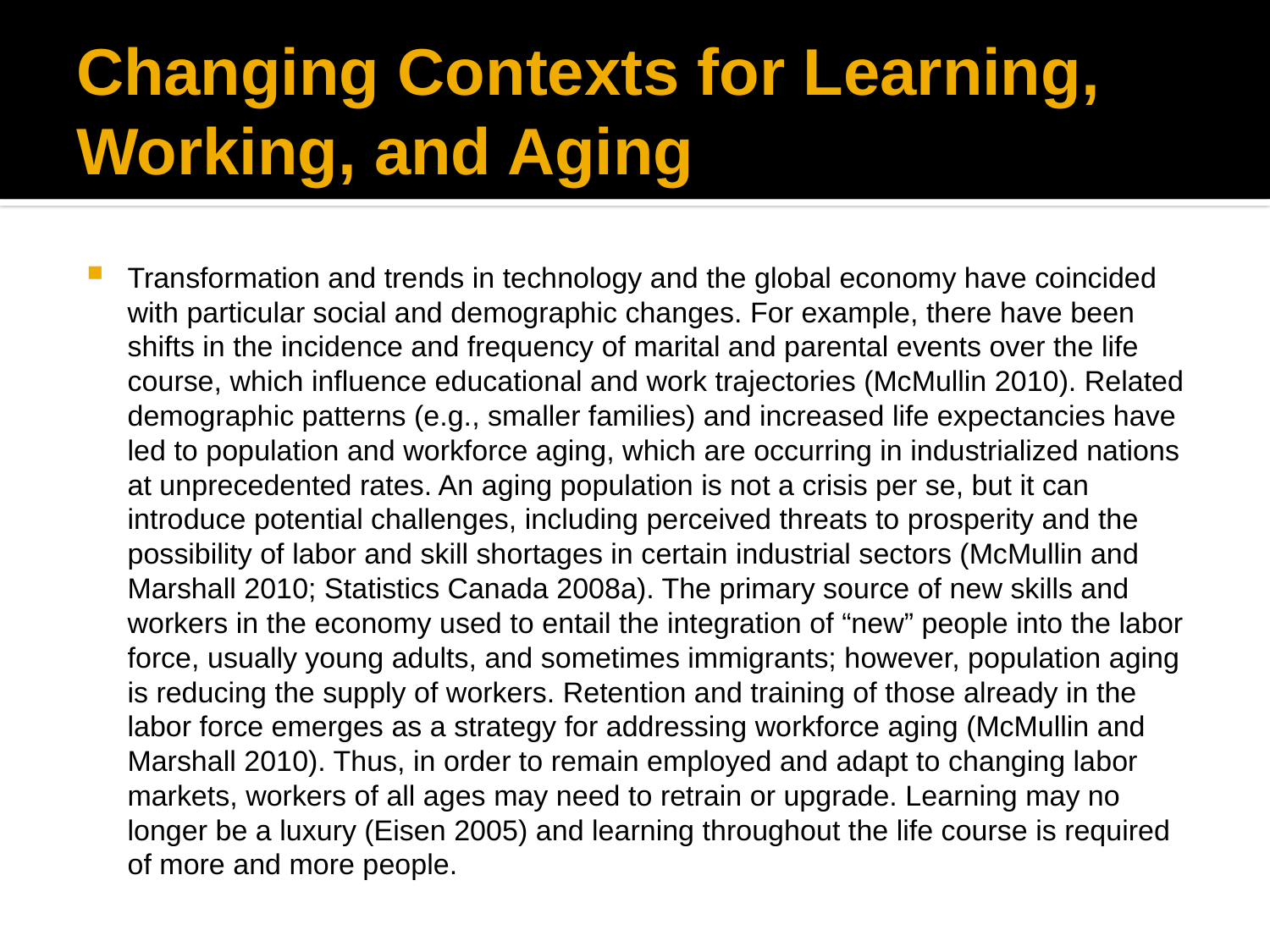

# Changing Contexts for Learning, Working, and Aging
Transformation and trends in technology and the global economy have coincided with particular social and demographic changes. For example, there have been shifts in the incidence and frequency of marital and parental events over the life course, which influence educational and work trajectories (McMullin 2010). Related demographic patterns (e.g., smaller families) and increased life expectancies have led to population and workforce aging, which are occurring in industrialized nations at unprecedented rates. An aging population is not a crisis per se, but it can introduce potential challenges, including perceived threats to prosperity and the possibility of labor and skill shortages in certain industrial sectors (McMullin and Marshall 2010; Statistics Canada 2008a). The primary source of new skills and workers in the economy used to entail the integration of “new” people into the labor force, usually young adults, and sometimes immigrants; however, population aging is reducing the supply of workers. Retention and training of those already in the labor force emerges as a strategy for addressing workforce aging (McMullin and Marshall 2010). Thus, in order to remain employed and adapt to changing labor markets, workers of all ages may need to retrain or upgrade. Learning may no longer be a luxury (Eisen 2005) and learning throughout the life course is required of more and more people.